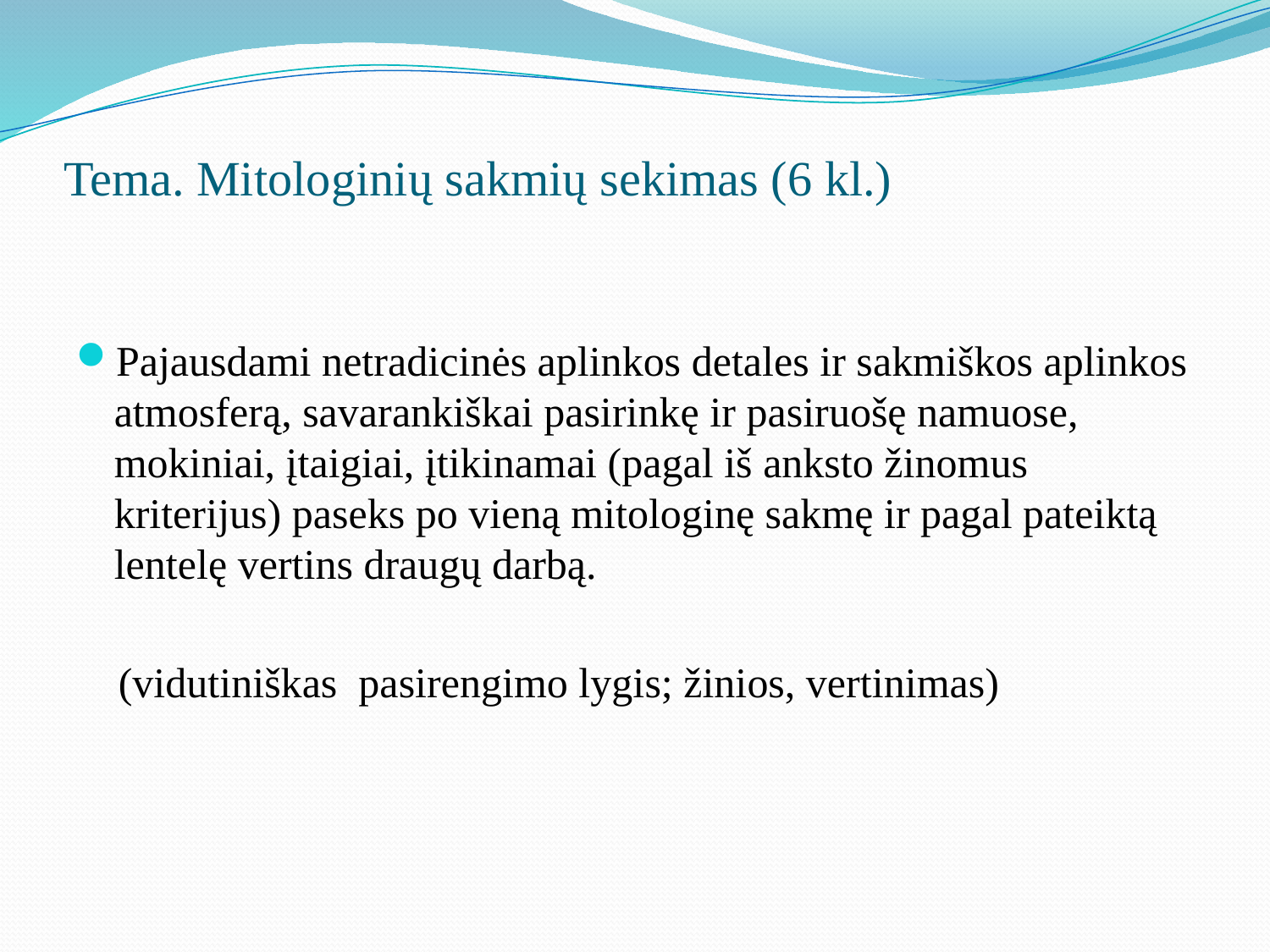

# Tema. Mitologinių sakmių sekimas (6 kl.)

Pajausdami netradicinės aplinkos detales ir sakmiškos aplinkos atmosferą, savarankiškai pasirinkę ir pasiruošę namuose, mokiniai, įtaigiai, įtikinamai (pagal iš anksto žinomus kriterijus) paseks po vieną mitologinę sakmę ir pagal pateiktą lentelę vertins draugų darbą.

    (vidutiniškas  pasirengimo lygis; žinios, vertinimas)